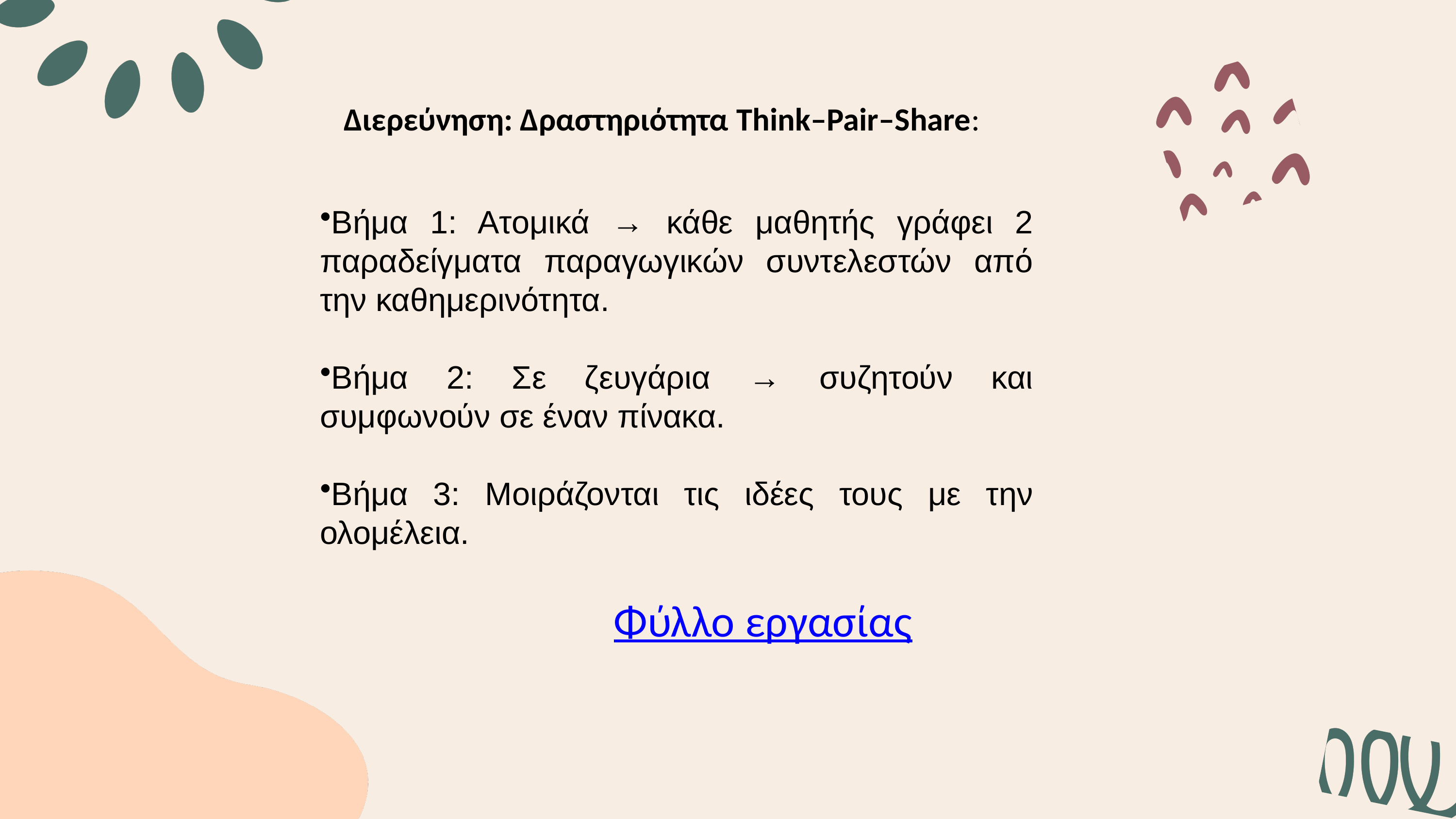

Διερεύνηση: Δραστηριότητα Think–Pair–Share:
Βήμα 1: Ατομικά → κάθε μαθητής γράφει 2 παραδείγματα παραγωγικών συντελεστών από την καθημερινότητα.

Βήμα 2: Σε ζευγάρια → συζητούν και συμφωνούν σε έναν πίνακα.

Βήμα 3: Μοιράζονται τις ιδέες τους με την ολομέλεια.

Φύλλο εργασίας